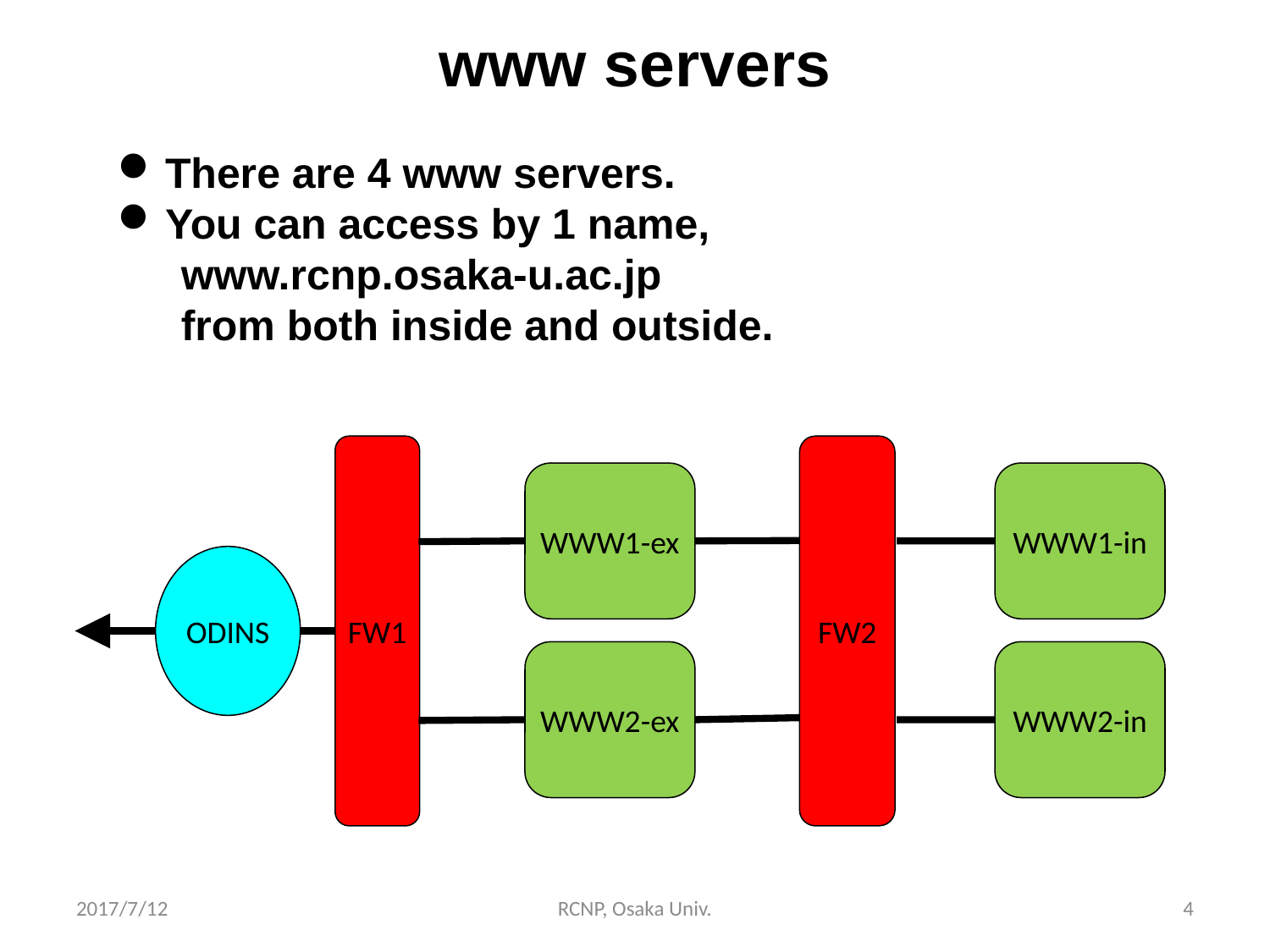

www servers
There are 4 www servers.
You can access by 1 name,
www.rcnp.osaka-u.ac.jp
from both inside and outside.

FW1
FW2
WWW1-ex
WWW1-in
ODINS
WWW2-ex
WWW2-in
2017/7/12
RCNP, Osaka Univ.
4